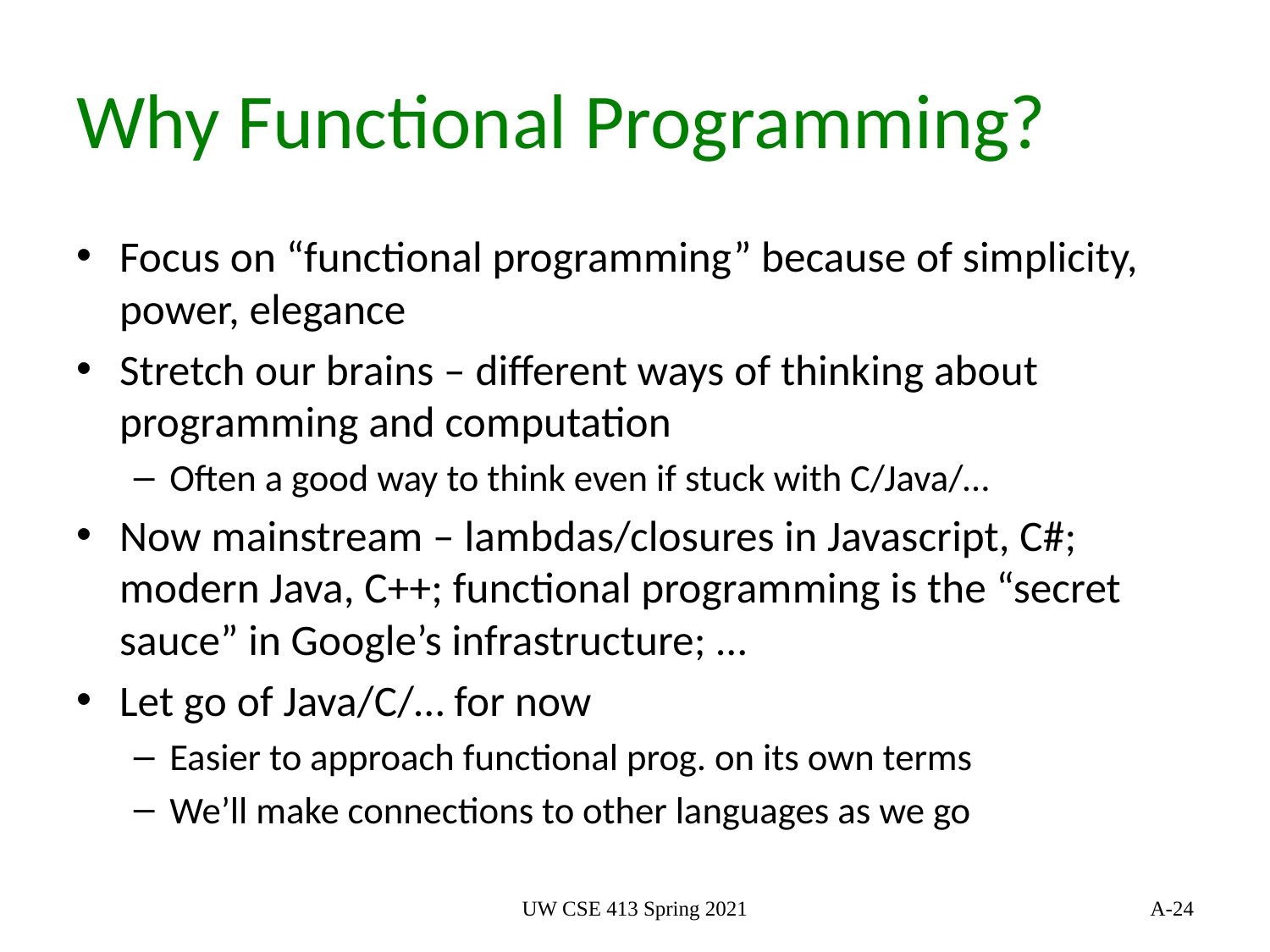

# Why Functional Programming?
Focus on “functional programming” because of simplicity, power, elegance
Stretch our brains – different ways of thinking about programming and computation
Often a good way to think even if stuck with C/Java/…
Now mainstream – lambdas/closures in Javascript, C#; modern Java, C++; functional programming is the “secret sauce” in Google’s infrastructure; …
Let go of Java/C/… for now
Easier to approach functional prog. on its own terms
We’ll make connections to other languages as we go
UW CSE 413 Spring 2021
24